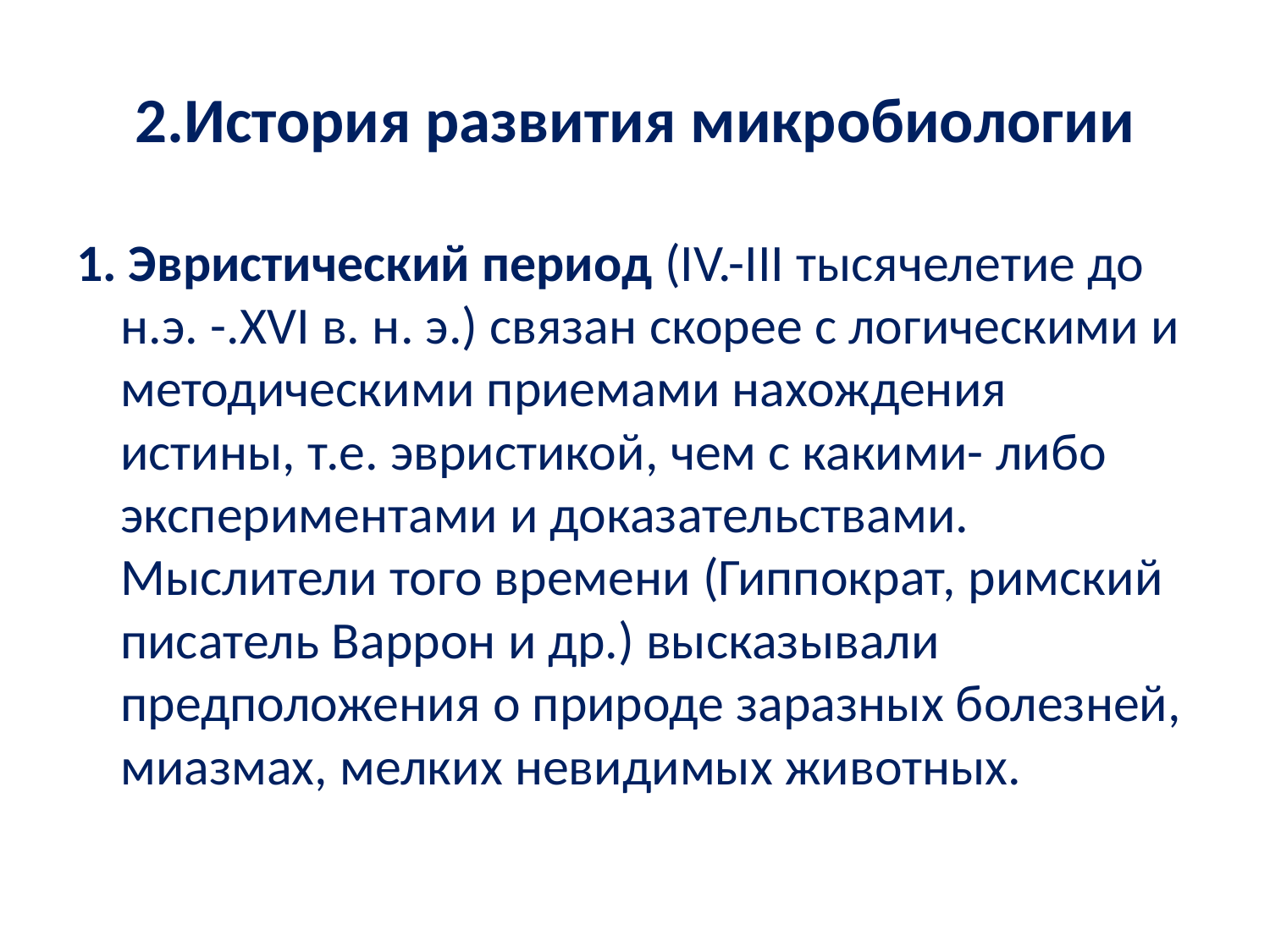

# 2.История развития микробиологии
1. Эвристический период (IV.-III тысячелетие до н.э. -.XVI в. н. э.) связан скорее с логическими и методическими приемами нахождения истины, т.е. эвристикой, чем с какими- либо экспериментами и доказательствами. Мыслители того времени (Гиппократ, римский писатель Варрон и др.) высказывали предположения о природе заразных болезней, миазмах, мелких невидимых животных.